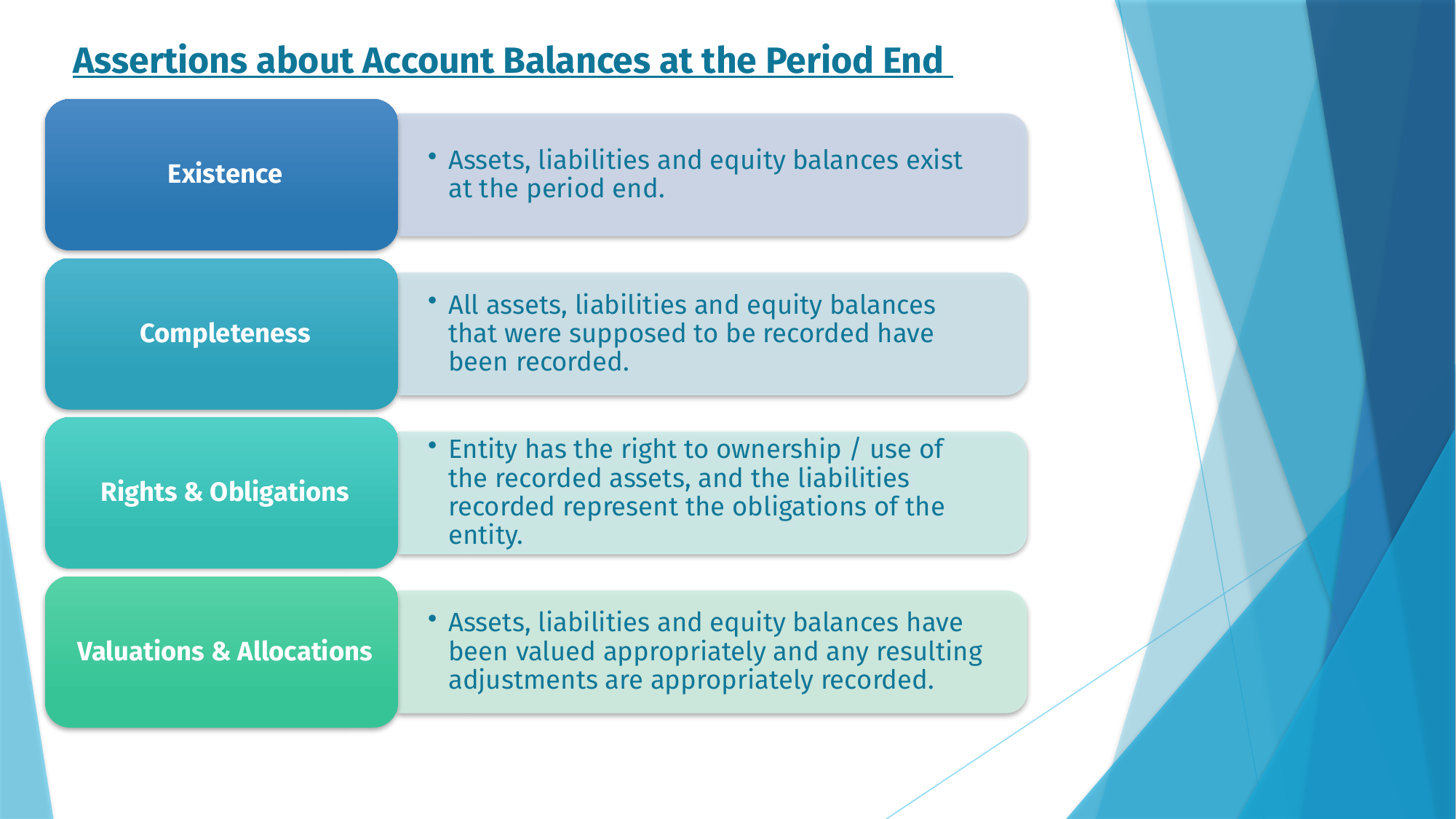

# Assertions about Account Balances at the Period End
Assets, liabilities and equity balances exist at the period end.
Existence
All assets, liabilities and equity balances that were supposed to be recorded have been recorded.
Completeness
Entity has the right to ownership / use of the recorded assets, and the liabilities recorded represent the obligations of the entity.
Rights & Obligations
Assets, liabilities and equity balances have been valued appropriately and any resulting adjustments are appropriately recorded.
Valuations & Allocations